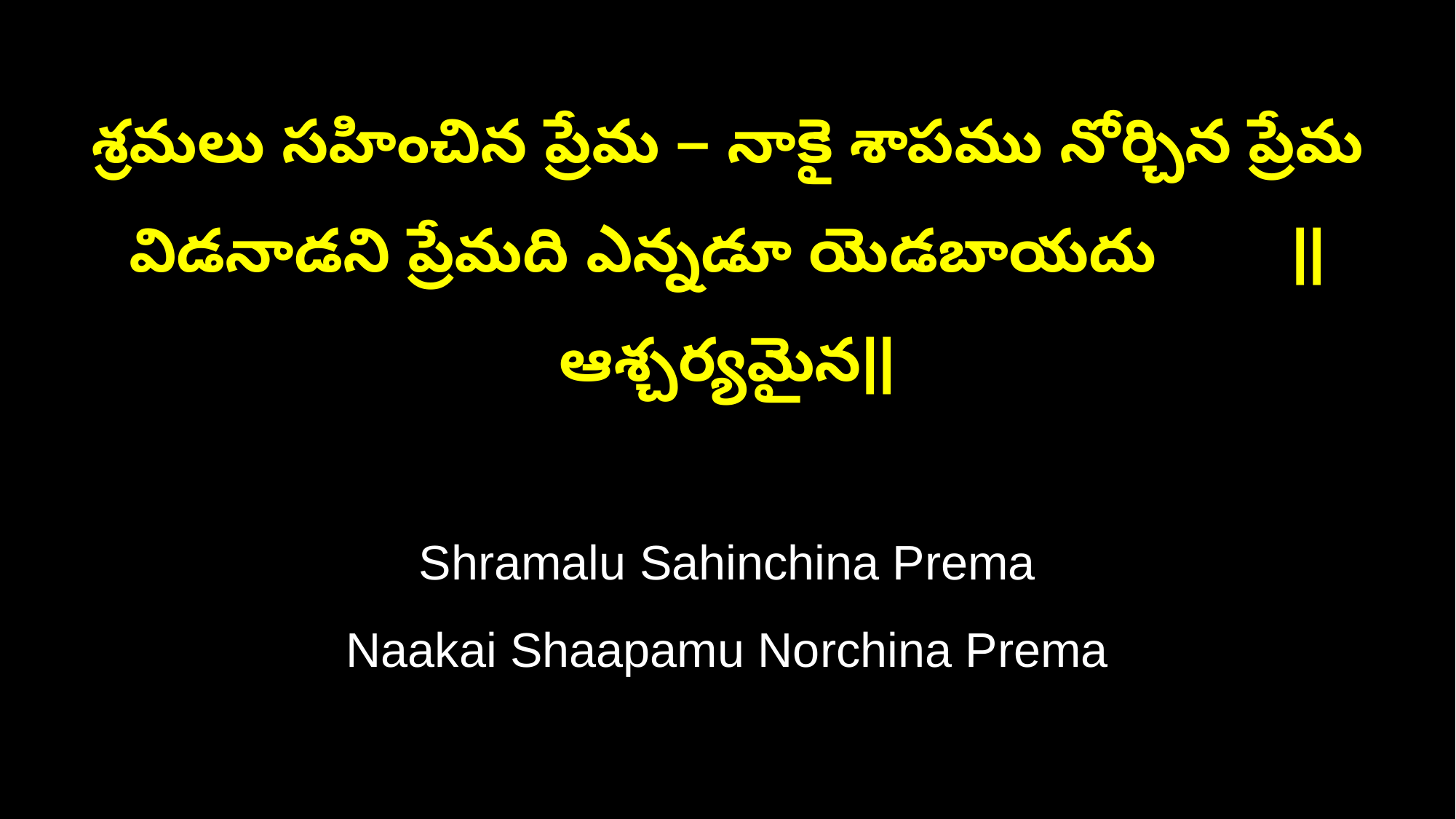

శ్రమలు సహించిన ప్రేమ – నాకై శాపము నోర్చిన ప్రేమ
విడనాడని ప్రేమది ఎన్నడూ యెడబాయదు        ||ఆశ్చర్యమైన||
Shramalu Sahinchina Prema
Naakai Shaapamu Norchina Prema